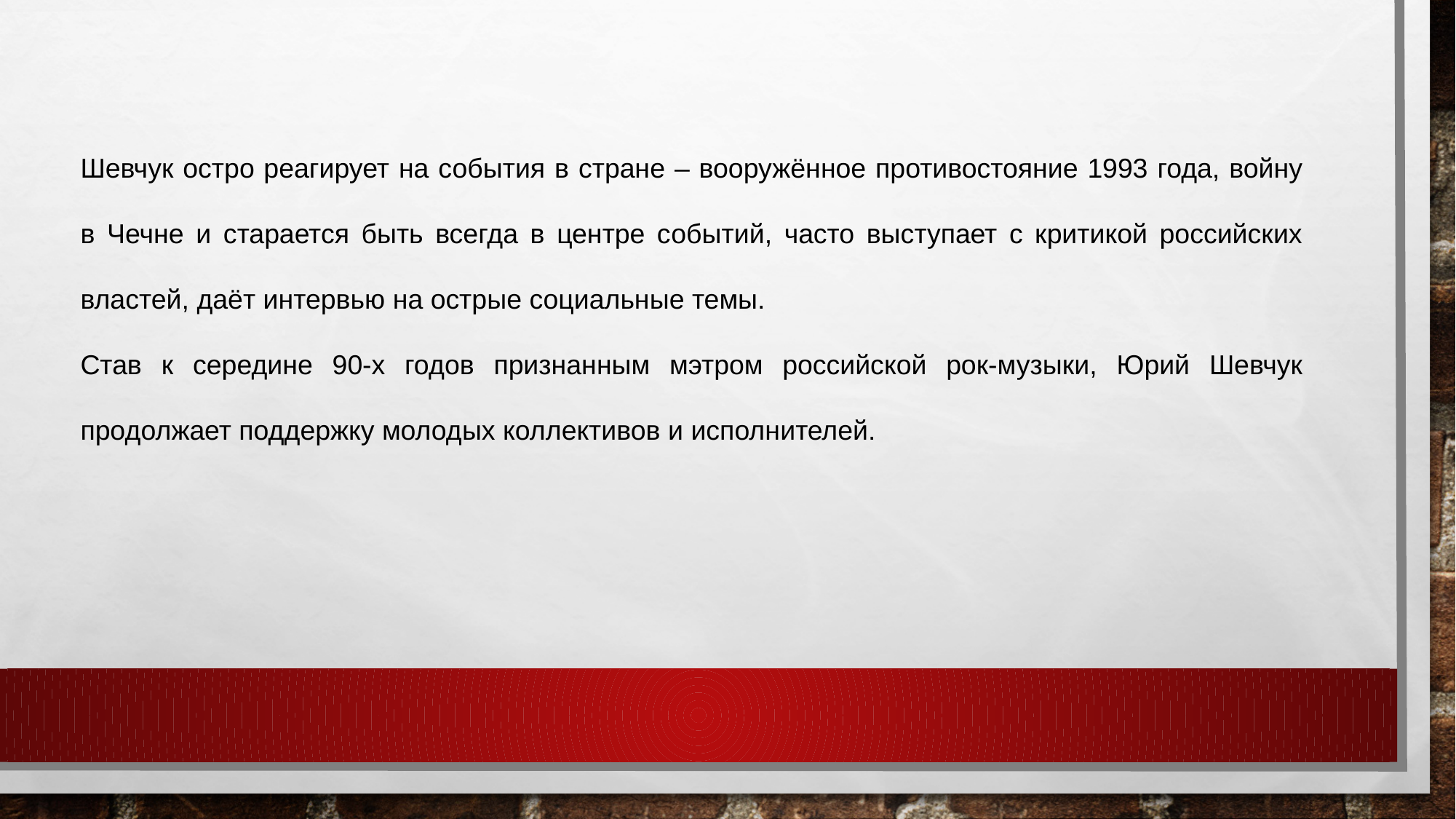

Шевчук остро реагирует на события в стране – вооружённое противостояние 1993 года, войну в Чечне и старается быть всегда в центре событий, часто выступает с критикой российских властей, даёт интервью на острые социальные темы.
Став к середине 90-х годов признанным мэтром российской рок-музыки, Юрий Шевчук продолжает поддержку молодых коллективов и исполнителей.